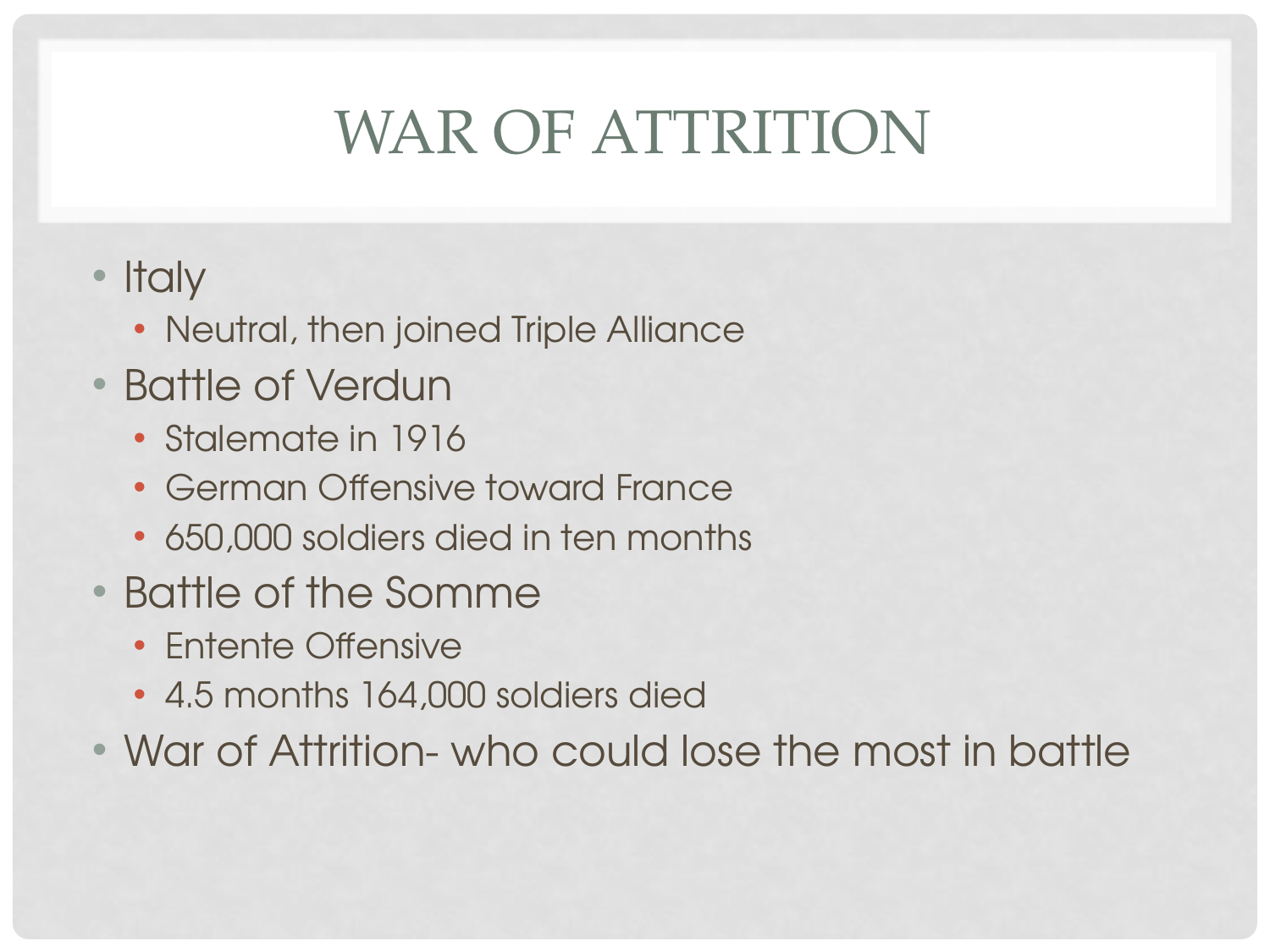

# War of attrition
Italy
Neutral, then joined Triple Alliance
Battle of Verdun
Stalemate in 1916
German Offensive toward France
650,000 soldiers died in ten months
Battle of the Somme
Entente Offensive
4.5 months 164,000 soldiers died
War of Attrition- who could lose the most in battle